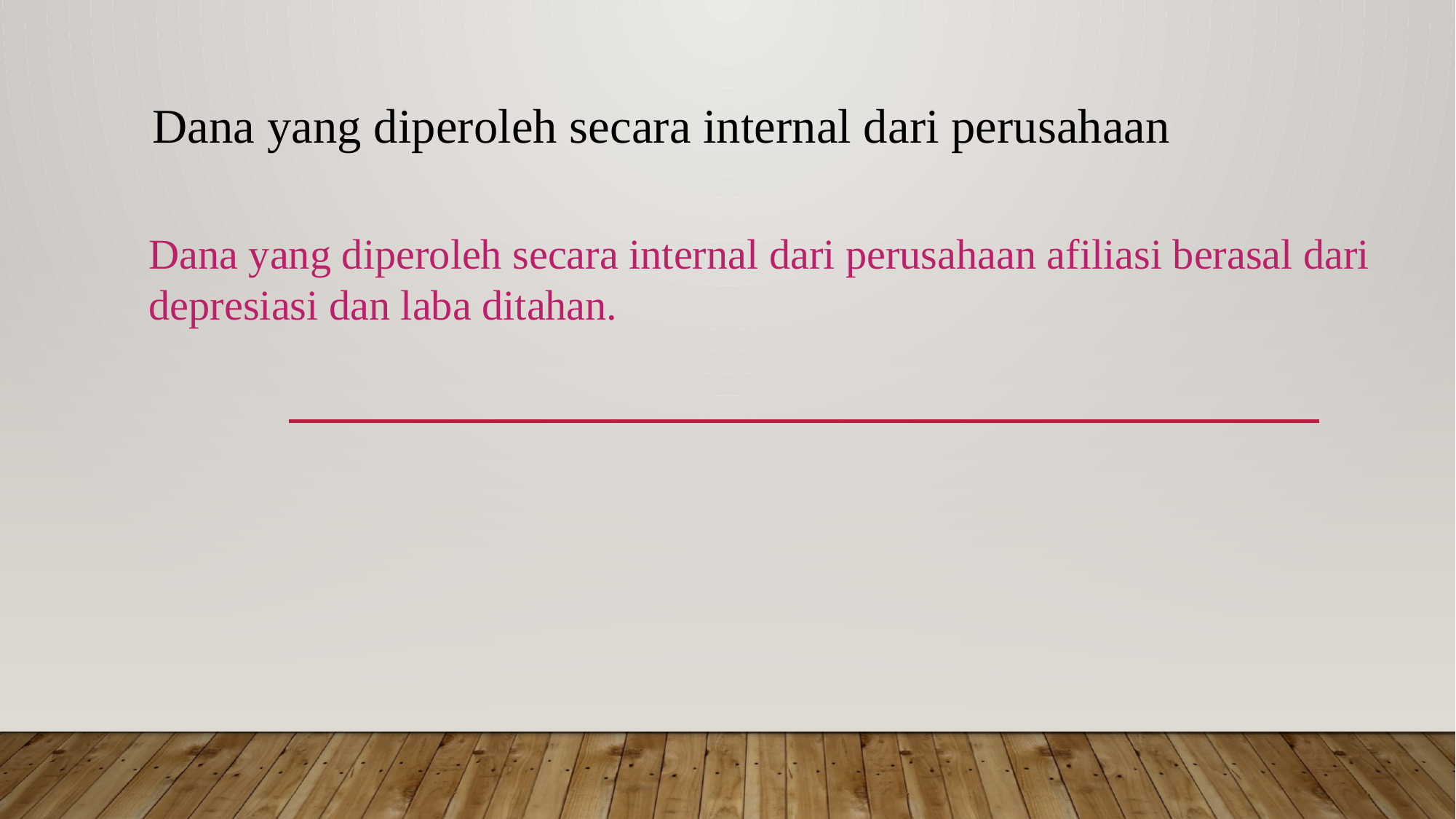

Dana yang diperoleh secara internal dari perusahaan
Dana yang diperoleh secara internal dari perusahaan afiliasi berasal dari depresiasi dan laba ditahan.